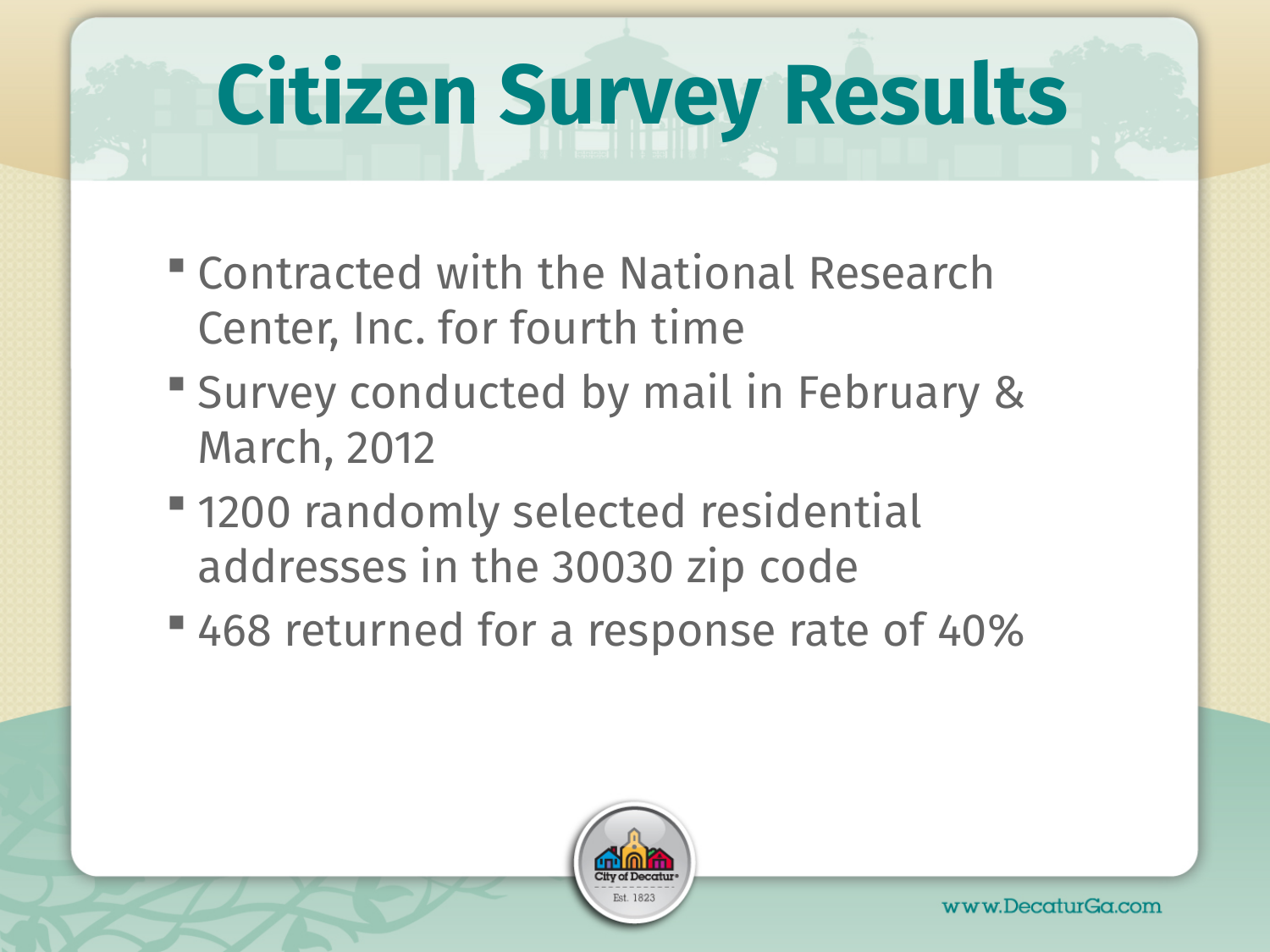

# Citizen Survey Results
Contracted with the National Research Center, Inc. for fourth time
Survey conducted by mail in February & March, 2012
1200 randomly selected residential addresses in the 30030 zip code
468 returned for a response rate of 40%